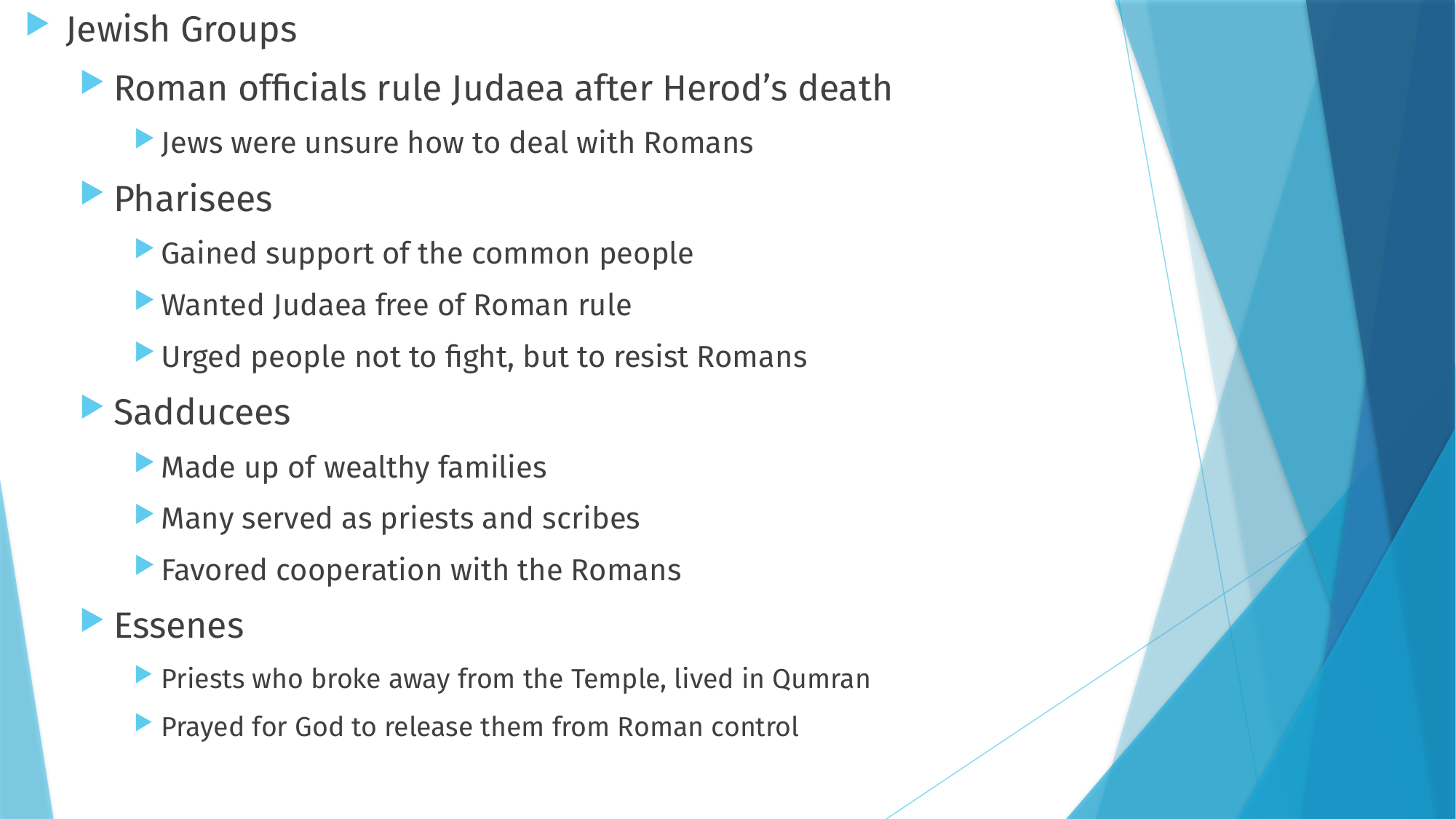

Jewish Groups
Roman officials rule Judaea after Herod’s death
Jews were unsure how to deal with Romans
Pharisees
Gained support of the common people
Wanted Judaea free of Roman rule
Urged people not to fight, but to resist Romans
Sadducees
Made up of wealthy families
Many served as priests and scribes
Favored cooperation with the Romans
Essenes
Priests who broke away from the Temple, lived in Qumran
Prayed for God to release them from Roman control